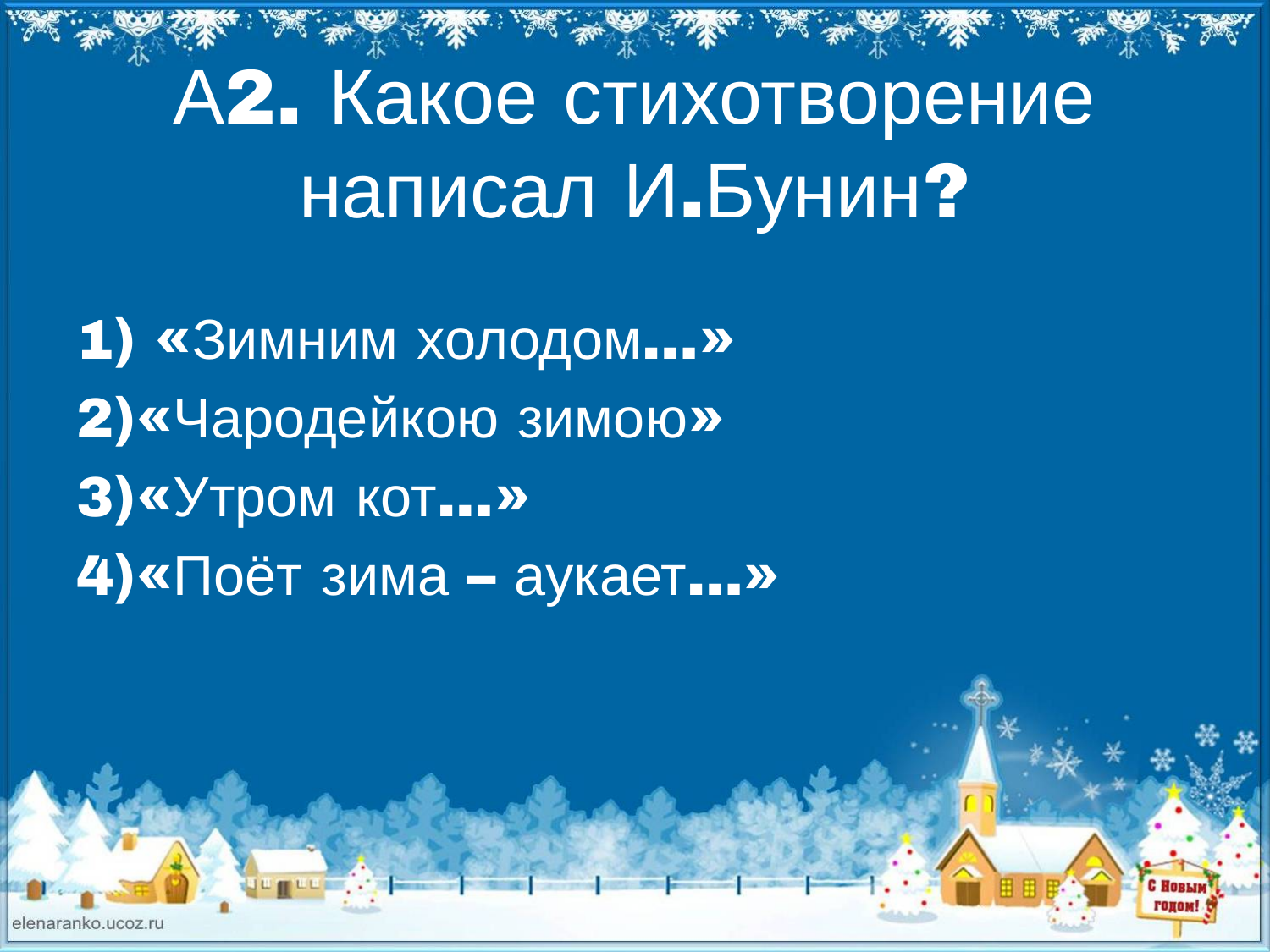

# А2. Какое стихотворение написал И.Бунин?
 «Зимним холодом…»
«Чародейкою зимою»
«Утром кот…»
«Поёт зима – аукает…»